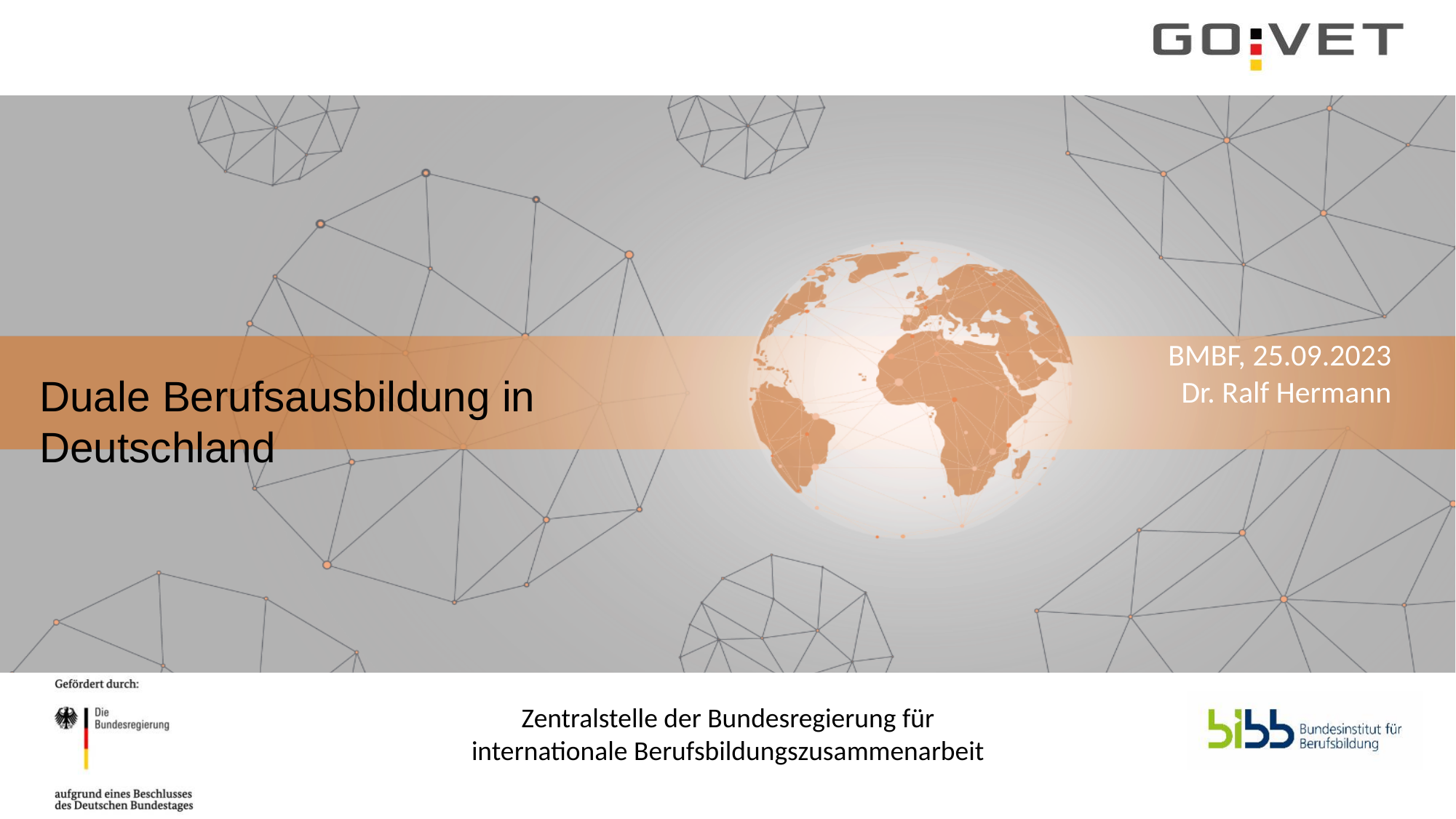

BMBF, 25.09.2023
Dr. Ralf Hermann
Duale Berufsausbildung in Deutschland